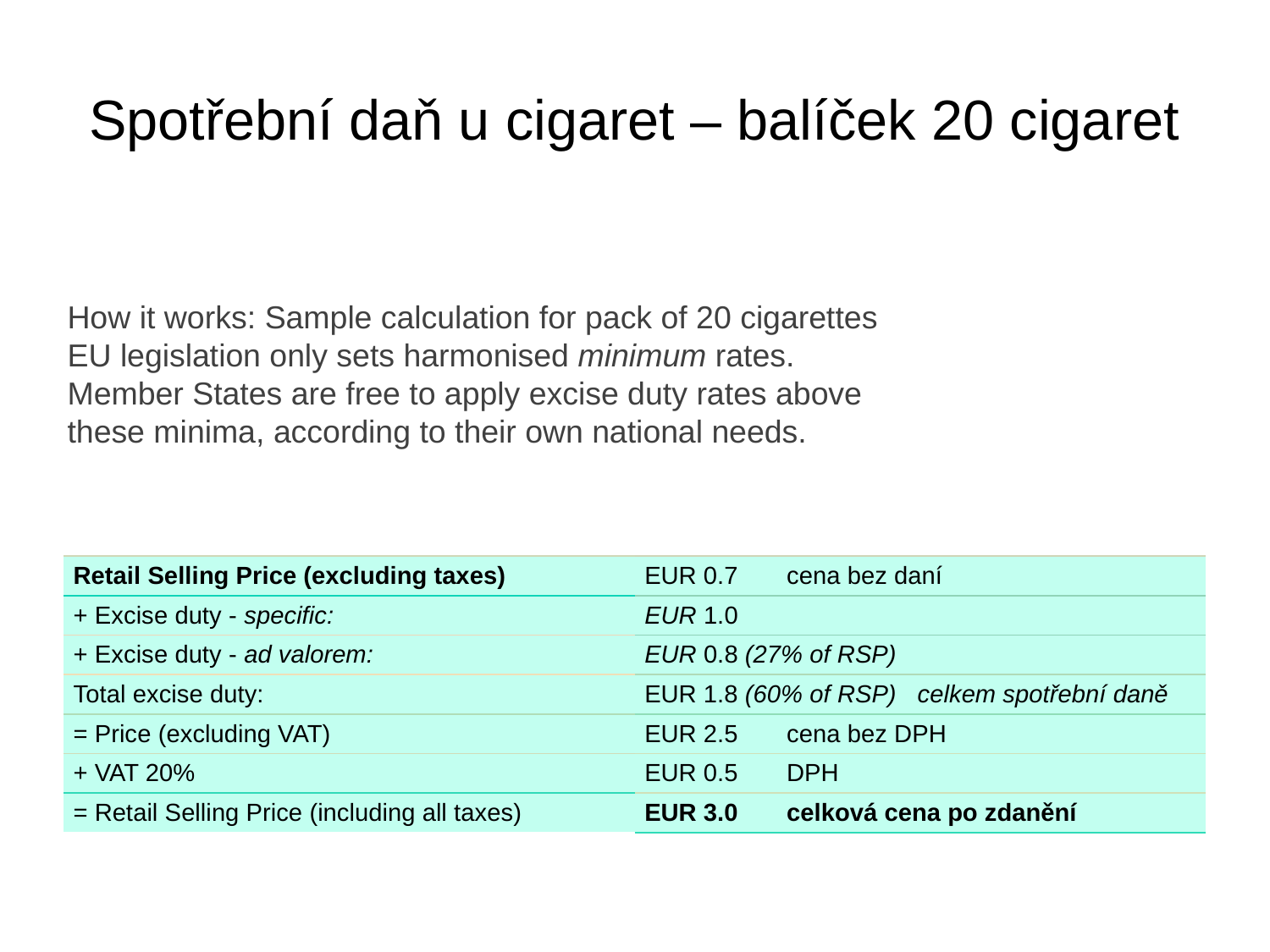

# Spotřební daň u cigaret – balíček 20 cigaret
How it works: Sample calculation for pack of 20 cigarettes
EU legislation only sets harmonised minimum rates.
Member States are free to apply excise duty rates above these minima, according to their own national needs.
| Retail Selling Price (excluding taxes) | EUR 0.7 cena bez daní |
| --- | --- |
| + Excise duty - specific: | EUR 1.0 |
| + Excise duty - ad valorem: | EUR 0.8 (27% of RSP) |
| Total excise duty: | EUR 1.8 (60% of RSP) celkem spotřební daně |
| = Price (excluding VAT) | EUR 2.5 cena bez DPH |
| + VAT 20% | EUR 0.5 DPH |
| = Retail Selling Price (including all taxes) | EUR 3.0 celková cena po zdanění |